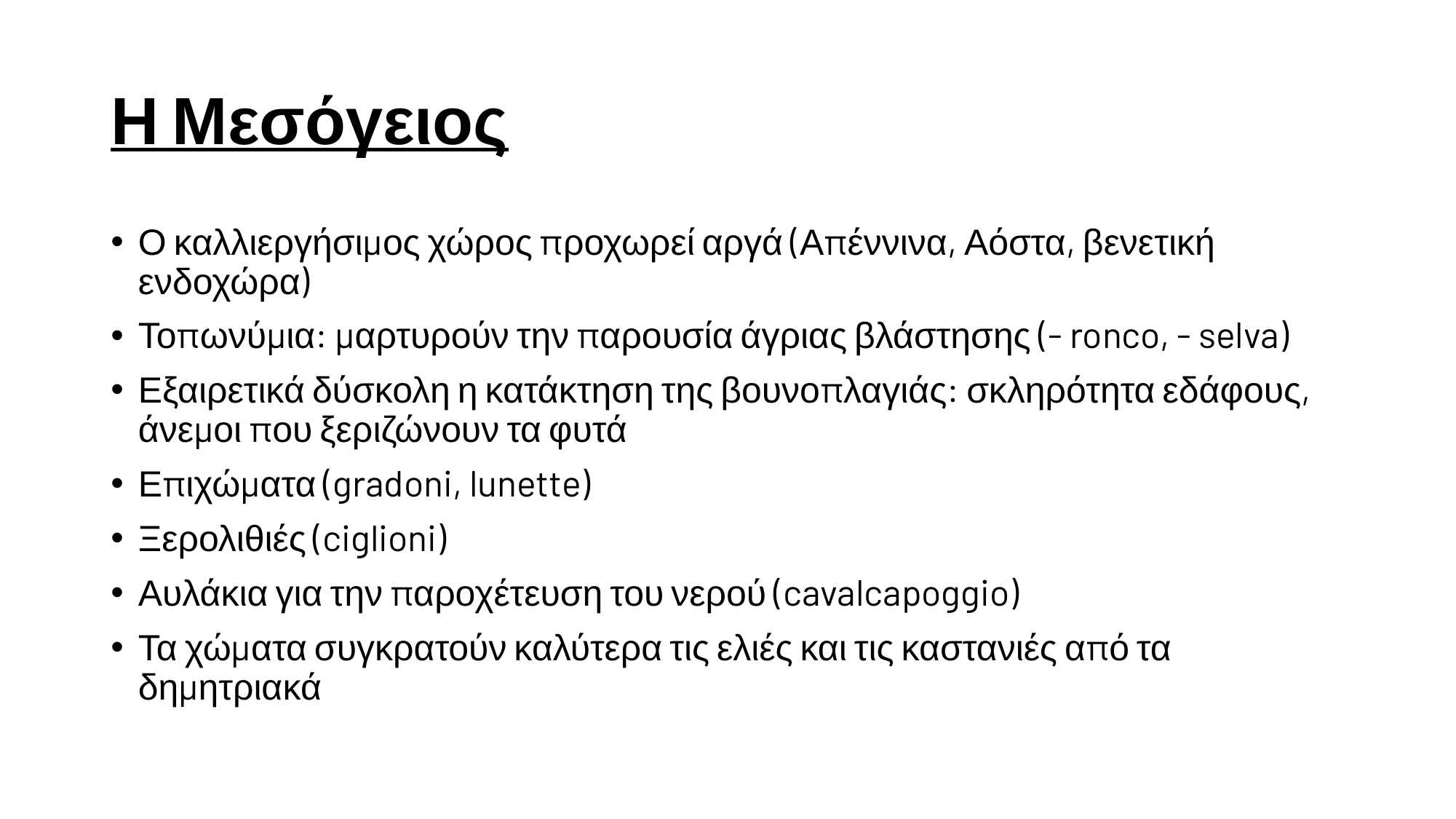

# Η Μεσόγειος
Ο καλλιεργήσιμος χώρος προχωρεί αργά (Απέννινα, Αόστα, βενετική ενδοχώρα)
Τοπωνύμια: μαρτυρούν την παρουσία άγριας βλάστησης (- ronco, - selva)
Εξαιρετικά δύσκολη η κατάκτηση της βουνοπλαγιάς: σκληρότητα εδάφους, άνεμοι που ξεριζώνουν τα φυτά
Επιχώματα (gradoni, lunette)
Ξερολιθιές (ciglioni)
Αυλάκια για την παροχέτευση του νερού (cavalcapoggio)
Τα χώματα συγκρατούν καλύτερα τις ελιές και τις καστανιές από τα δημητριακά